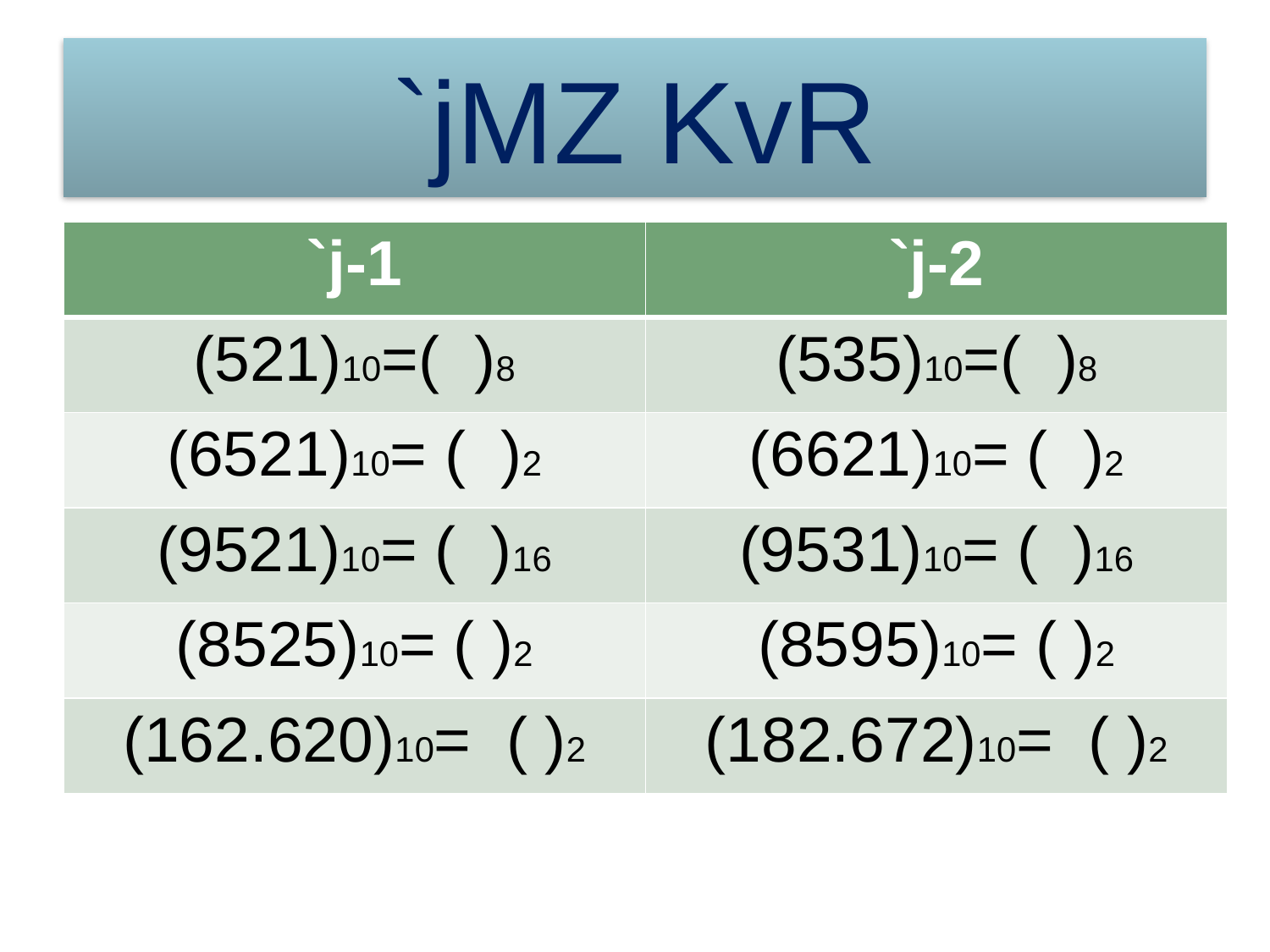

# `jMZ KvR
| `j-1 | `j-2 |
| --- | --- |
| (521)10=( )8 | (535)10=( )8 |
| (6521)10= ( )2 | (6621)10= ( )2 |
| (9521)10= ( )16 | (9531)10= ( )16 |
| (8525)10= ( )2 | (8595)10= ( )2 |
| (162.620)10= ( )2 | (182.672)10= ( )2 |